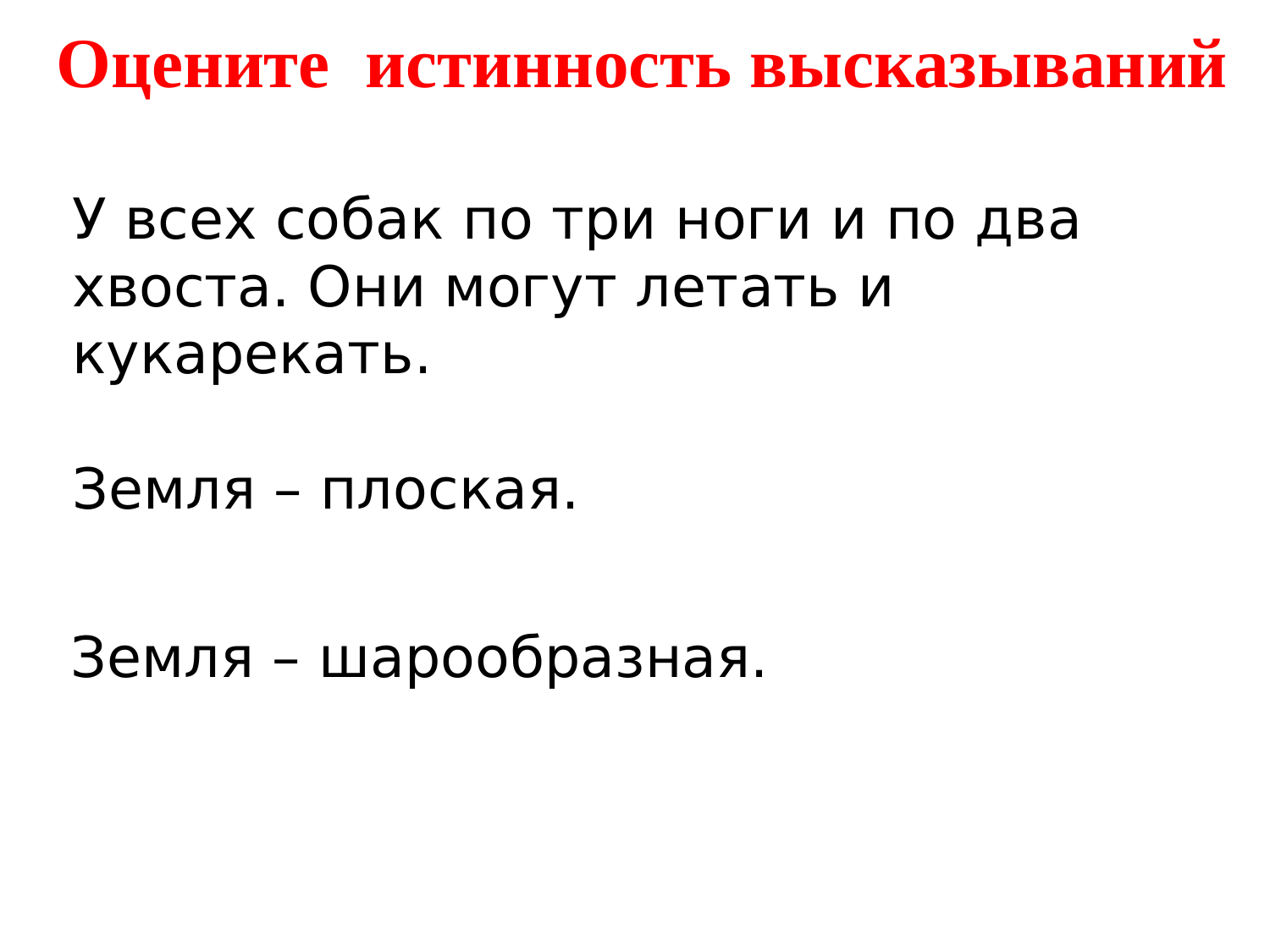

Оцените  истинность высказываний
У всех собак по три ноги и по два хвоста. Они могут летать и кукарекать.
Земля – плоская.
Земля – шарообразная.